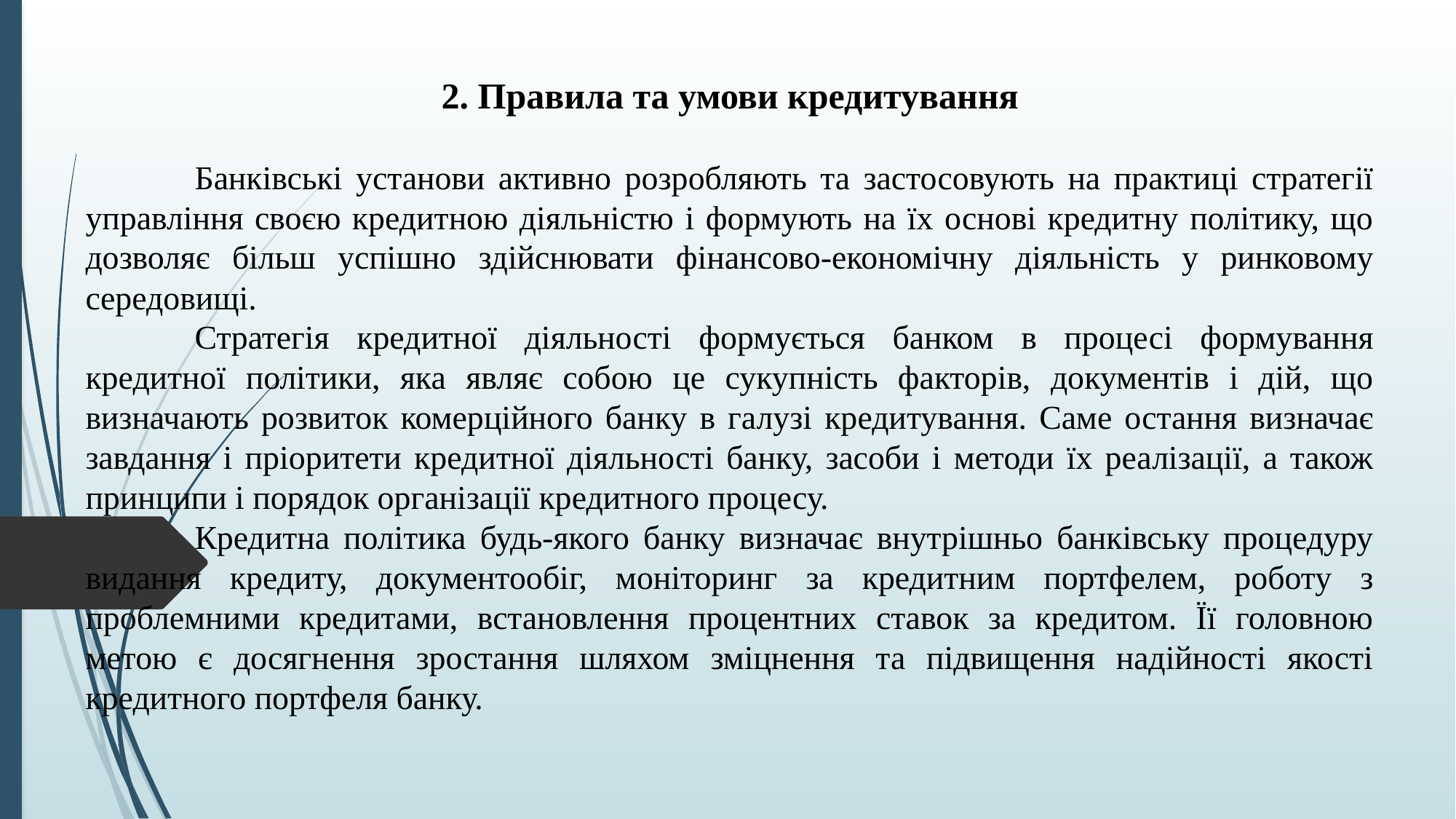

2. Правила та умови кредитування

	Банківські установи активно розробляють та застосовують на практиці стратегії управління своєю кредитною діяльністю і формують на їх основі кредитну політику, що дозволяє більш успішно здійснювати фінансово-економічну діяльність у ринковому середовищі.
	Стратегія кредитної діяльності формується банком в процесі формування кредитної політики, яка являє собою це сукупність факторів, документів і дій, що визначають розвиток комерційного банку в галузі кредитування. Саме остання визначає завдання і пріоритети кредитної діяльності банку, засоби і методи їх реалізації, а також принципи і порядок організації кредитного процесу.
	Кредитна політика будь-якого банку визначає внутрішньо банківську процедуру видання кредиту, документообіг, моніторинг за кредитним портфелем, роботу з проблемними кредитами, встановлення процентних ставок за кредитом. Її головною метою є досягнення зростання шляхом зміцнення та підвищення надійності якості кредитного портфеля банку.